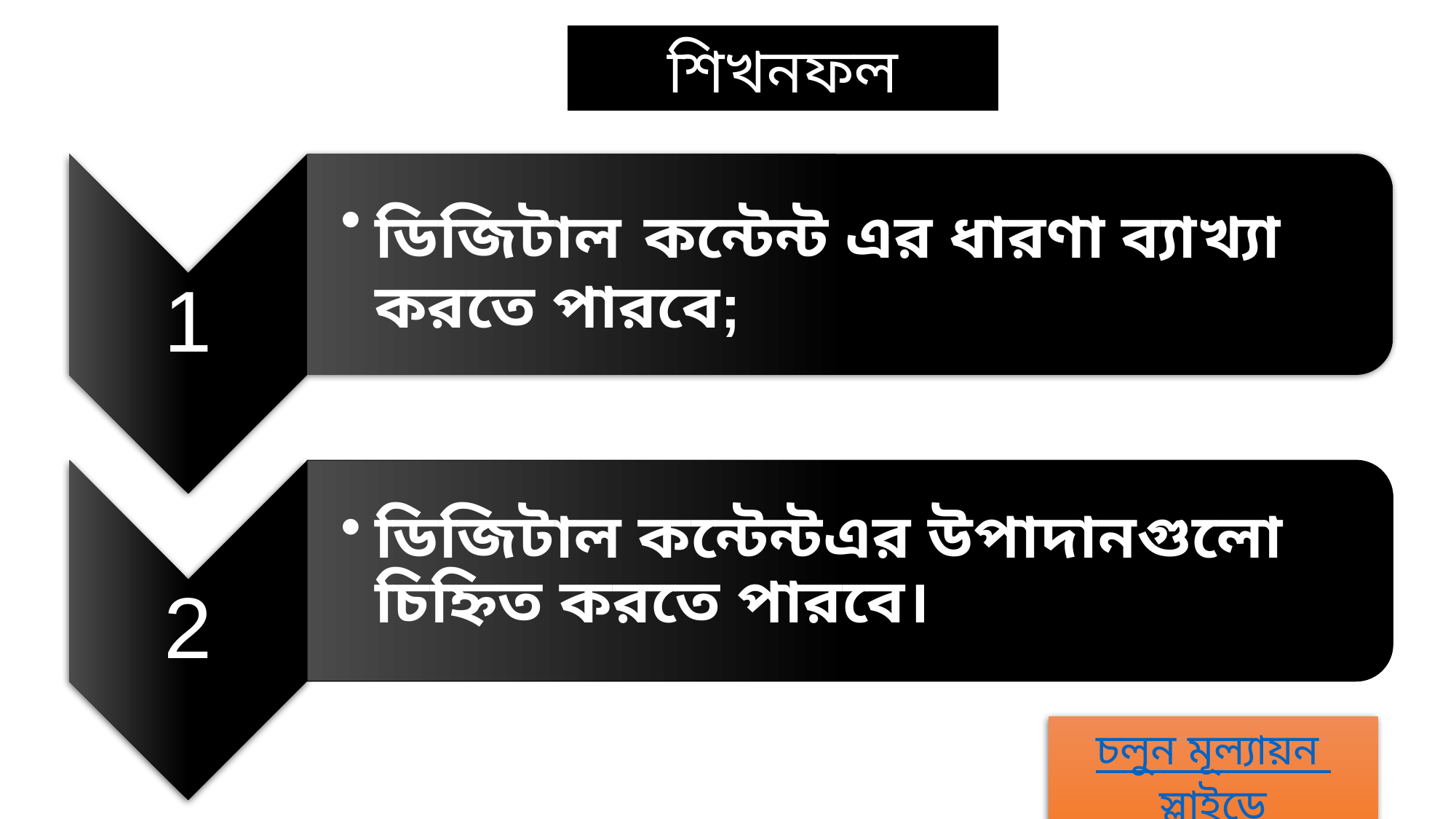

শিখনফল
1
ডিজিটাল কন্টেন্ট এর ধারণা ব্যাখ্যা করতে পারবে;
2
ডিজিটাল কন্টেন্টএর উপাদানগুলো চিহ্নিত করতে পারবে।
চলুন মূল্যায়ন স্লাইডে